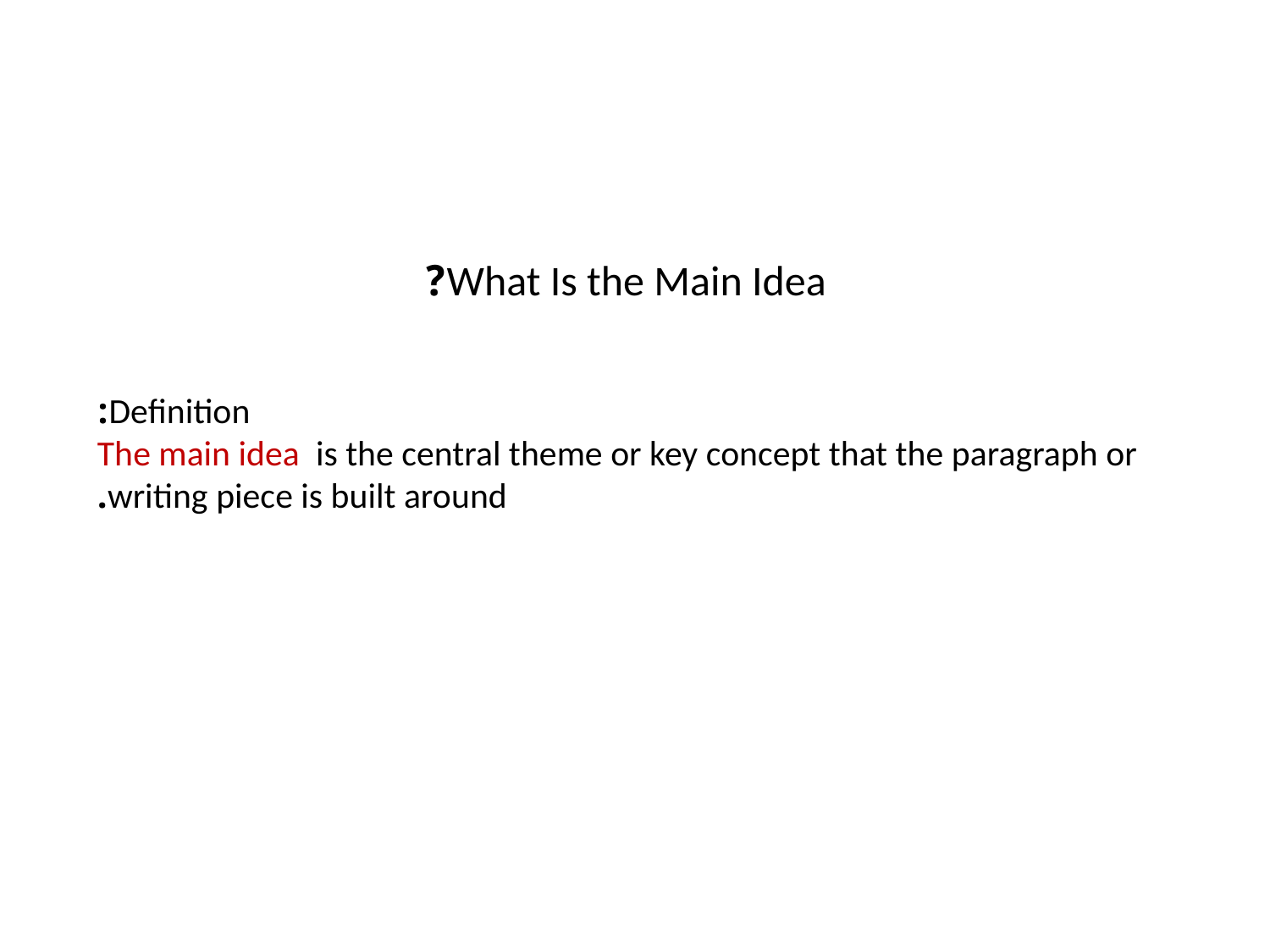

What Is the Main Idea?

Definition:
The main idea  is the central theme or key concept that the paragraph or writing piece is built around.